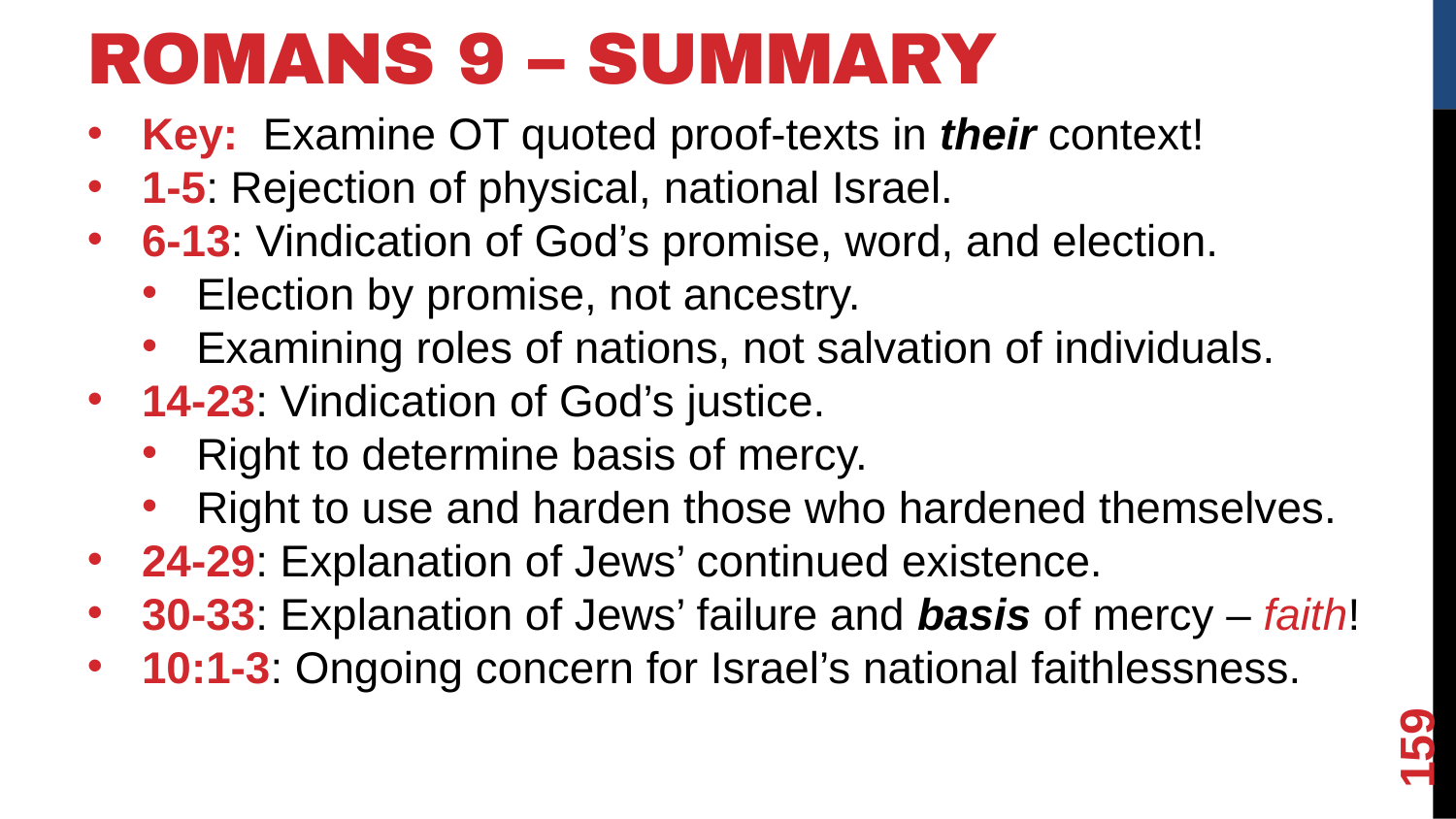

Romans 9 – Summary
Key:  Examine OT quoted proof-texts in their context!
1-5: Rejection of physical, national Israel.
6-13: Vindication of God’s promise, word, and election.
Election by promise, not ancestry.
Examining roles of nations, not salvation of individuals.
14-23: Vindication of God’s justice.
Right to determine basis of mercy.
Right to use and harden those who hardened themselves.
24-29: Explanation of Jews’ continued existence.
30-33: Explanation of Jews’ failure and basis of mercy – faith!
10:1-3: Ongoing concern for Israel’s national faithlessness.
159